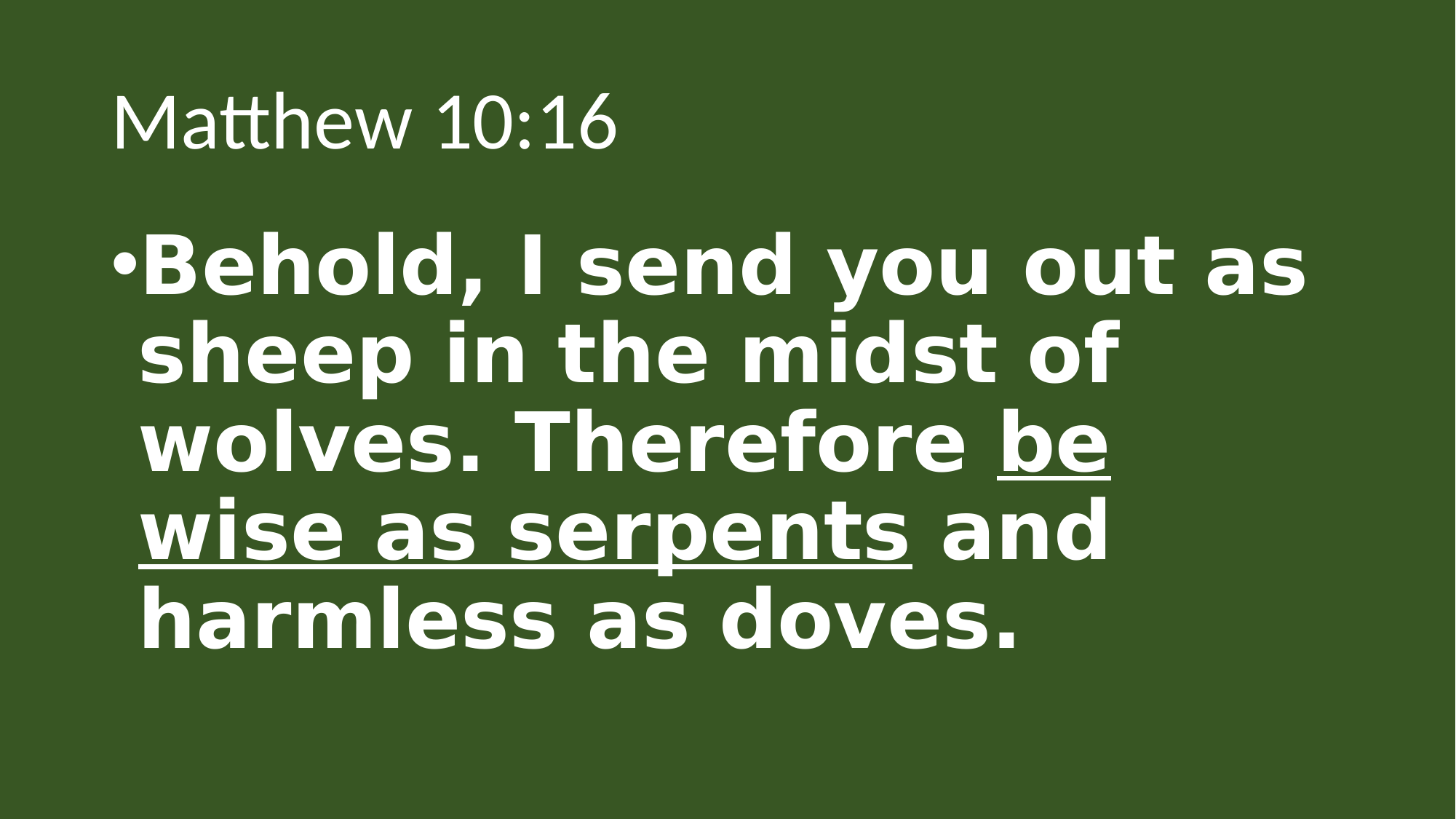

# Matthew 10:16
Behold, I send you out as sheep in the midst of wolves. Therefore be wise as serpents and harmless as doves.